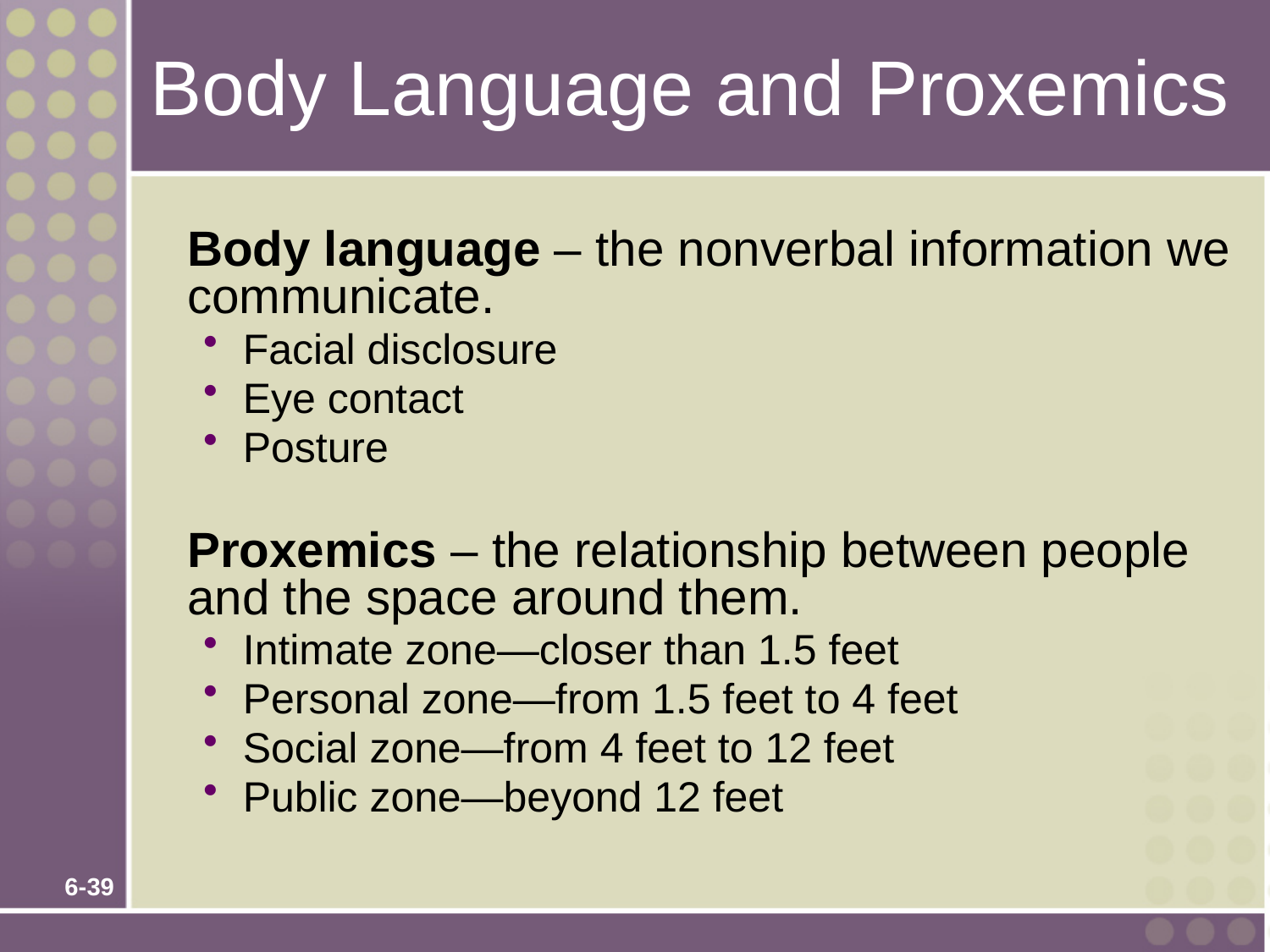

# Body Language and Proxemics
	Body language – the nonverbal information we communicate.
Facial disclosure
Eye contact
Posture

	Proxemics – the relationship between people and the space around them.
Intimate zone—closer than 1.5 feet
Personal zone—from 1.5 feet to 4 feet
Social zone—from 4 feet to 12 feet
Public zone—beyond 12 feet
6-39